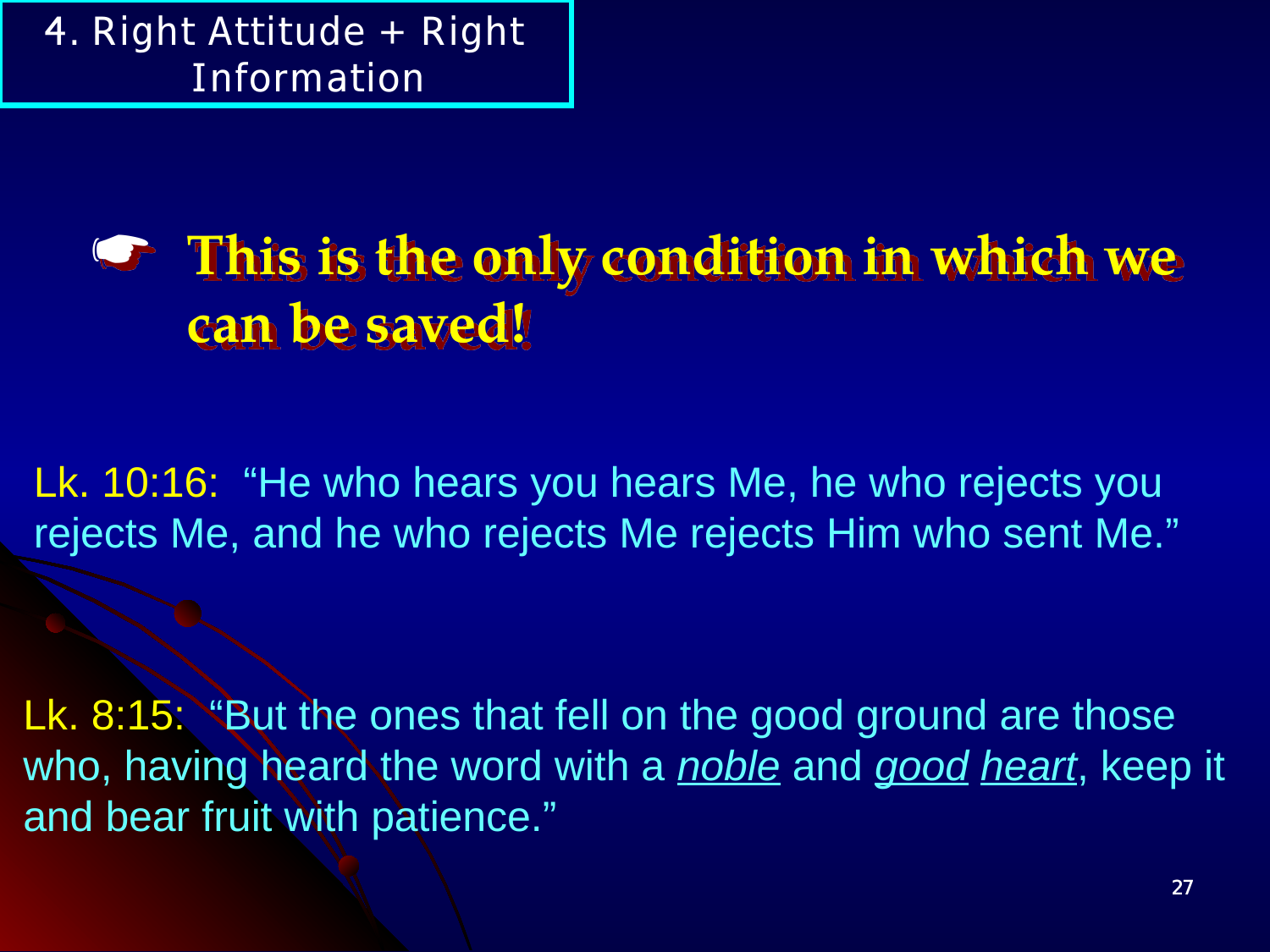

4. Right Attitude + Right Information
This is the only condition in which we can be saved!
Lk. 10:16:  “He who hears you hears Me, he who rejects you rejects Me, and he who rejects Me rejects Him who sent Me.”
Lk. 8:15:  “But the ones that fell on the good ground are those who, having heard the word with a noble and good heart, keep it and bear fruit with patience.”
27